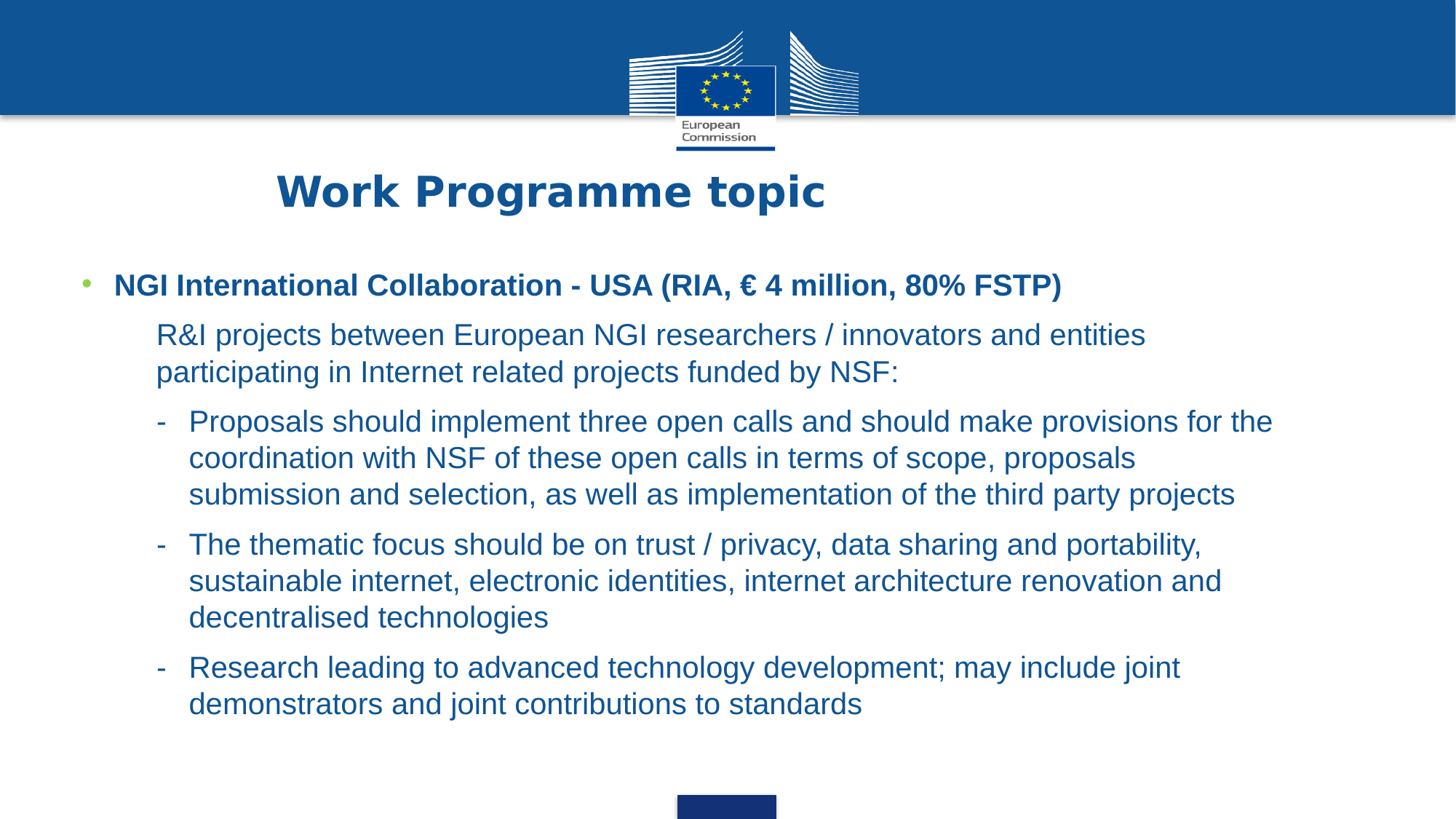

Work Programme topic

NGI International Collaboration - USA (RIA, € 4 million, 80% FSTP)
R&I projects between European NGI researchers / innovators and entities participating in Internet related projects funded by NSF:
-	Proposals should implement three open calls and should make provisions for the coordination with NSF of these open calls in terms of scope, proposals submission and selection, as well as implementation of the third party projects
-	The thematic focus should be on trust / privacy, data sharing and portability, sustainable internet, electronic identities, internet architecture renovation and decentralised technologies
-	Research leading to advanced technology development; may include joint demonstrators and joint contributions to standards